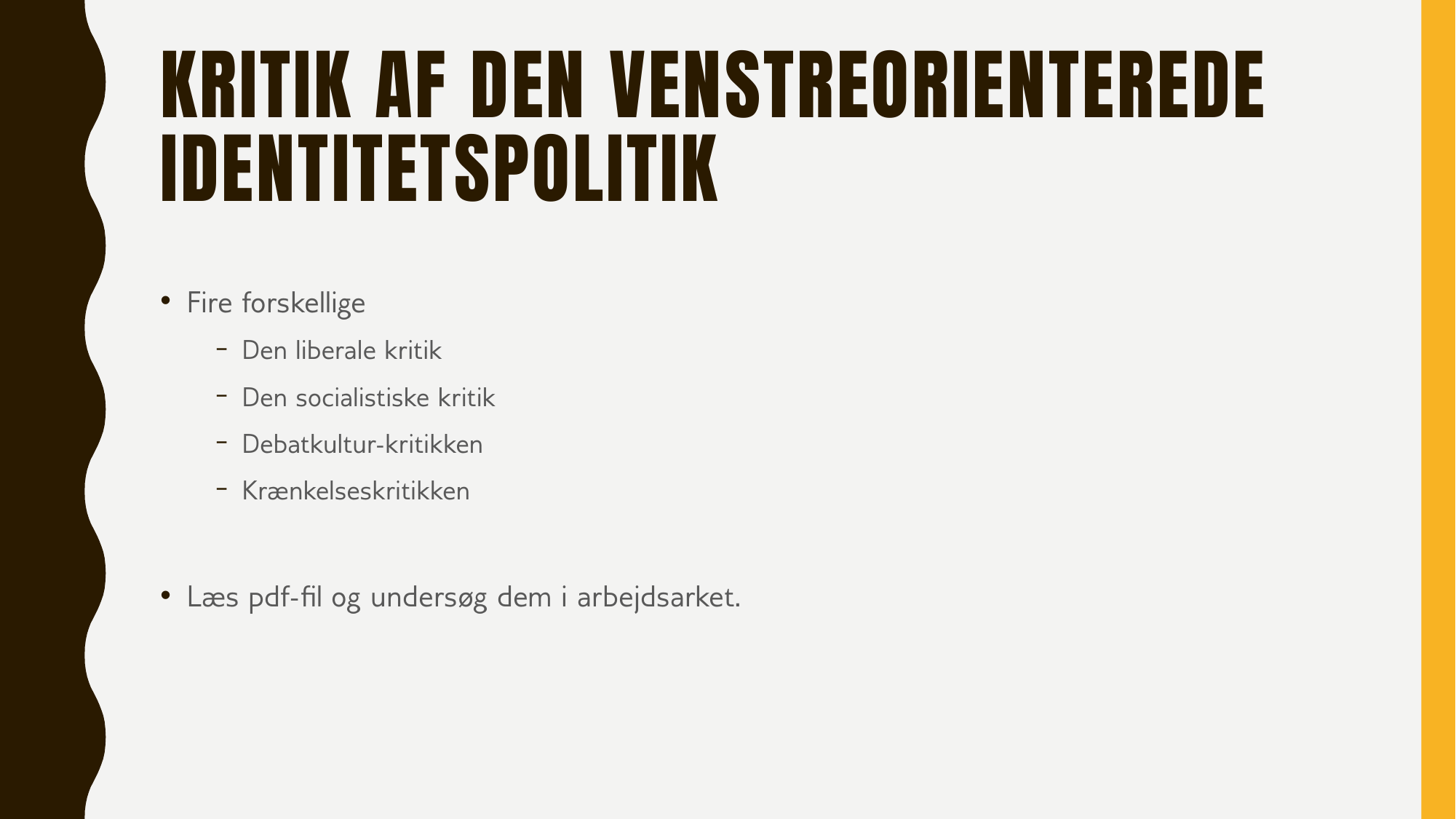

# Kritik af den venstreorienterede identitetspolitik
Fire forskellige
Den liberale kritik
Den socialistiske kritik
Debatkultur-kritikken
Krænkelseskritikken

Læs pdf-fil og undersøg dem i arbejdsarket.